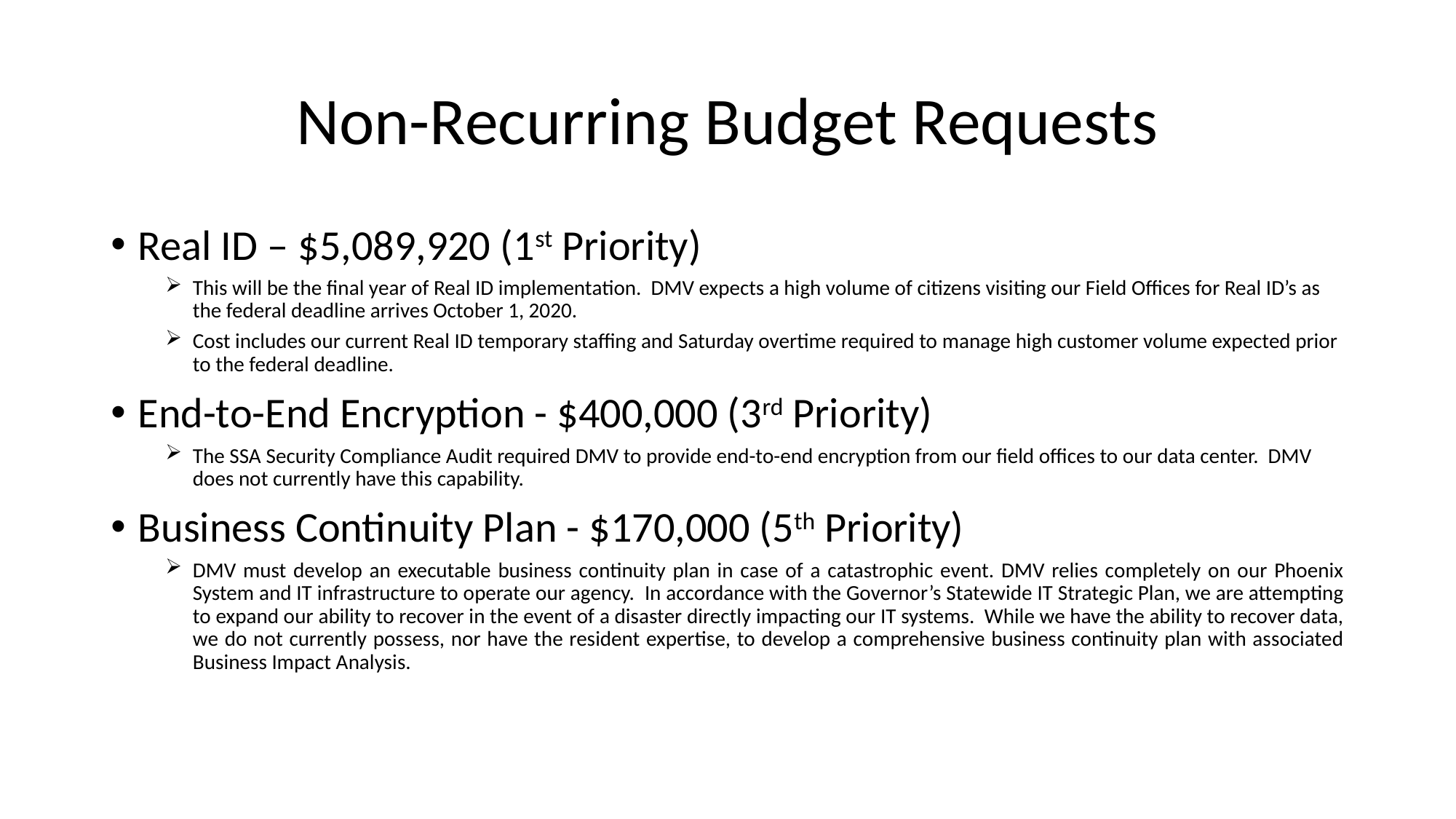

# Non-Recurring Budget Requests
Real ID – $5,089,920 (1st Priority)
This will be the final year of Real ID implementation.  DMV expects a high volume of citizens visiting our Field Offices for Real ID’s as the federal deadline arrives October 1, 2020.
Cost includes our current Real ID temporary staffing and Saturday overtime required to manage high customer volume expected prior to the federal deadline.
End-to-End Encryption - $400,000 (3rd Priority)
The SSA Security Compliance Audit required DMV to provide end-to-end encryption from our field offices to our data center.  DMV does not currently have this capability.
Business Continuity Plan - $170,000 (5th Priority)
DMV must develop an executable business continuity plan in case of a catastrophic event. DMV relies completely on our Phoenix System and IT infrastructure to operate our agency.  In accordance with the Governor’s Statewide IT Strategic Plan, we are attempting to expand our ability to recover in the event of a disaster directly impacting our IT systems.  While we have the ability to recover data, we do not currently possess, nor have the resident expertise, to develop a comprehensive business continuity plan with associated Business Impact Analysis.